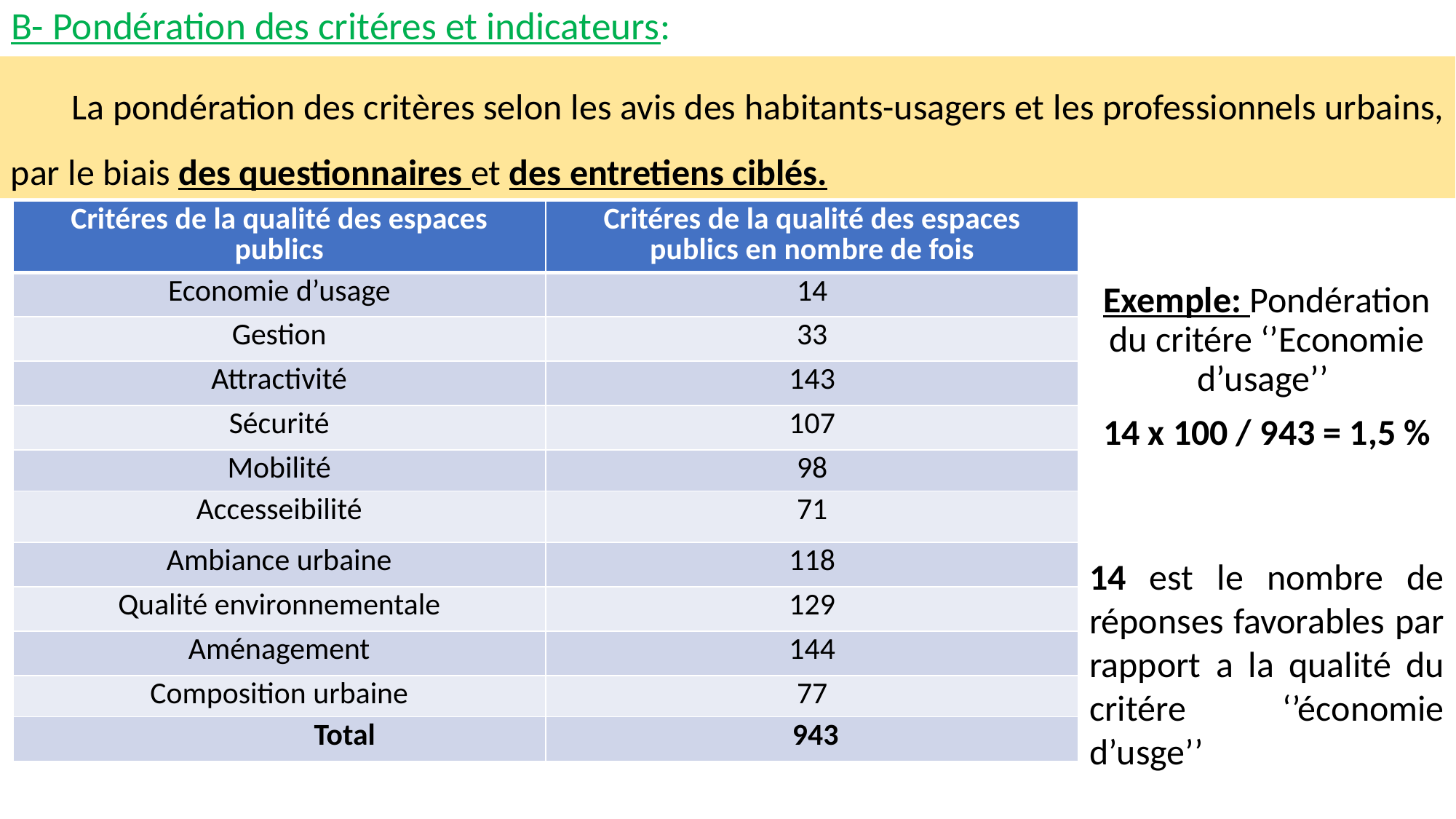

# B- Pondération des critéres et indicateurs:
       La pondération des critères selon les avis des habitants-usagers et les professionnels urbains, par le biais des questionnaires et des entretiens ciblés.
| Critéres de la qualité des espaces publics | Critéres de la qualité des espaces publics en nombre de fois |
| --- | --- |
| Economie d’usage | 14 |
| Gestion | 33 |
| Attractivité | 143 |
| Sécurité | 107 |
| Mobilité | 98 |
| Accesseibilité | 71 |
| Ambiance urbaine | 118 |
| Qualité environnementale | 129 |
| Aménagement | 144 |
| Composition urbaine | 77 |
| Total | 943 |
Exemple: Pondération du critére ‘’Economie d’usage’’
14 x 100 / 943 = 1,5 %

14 est le nombre de réponses favorables par rapport a la qualité du critére ‘’économie d’usge’’